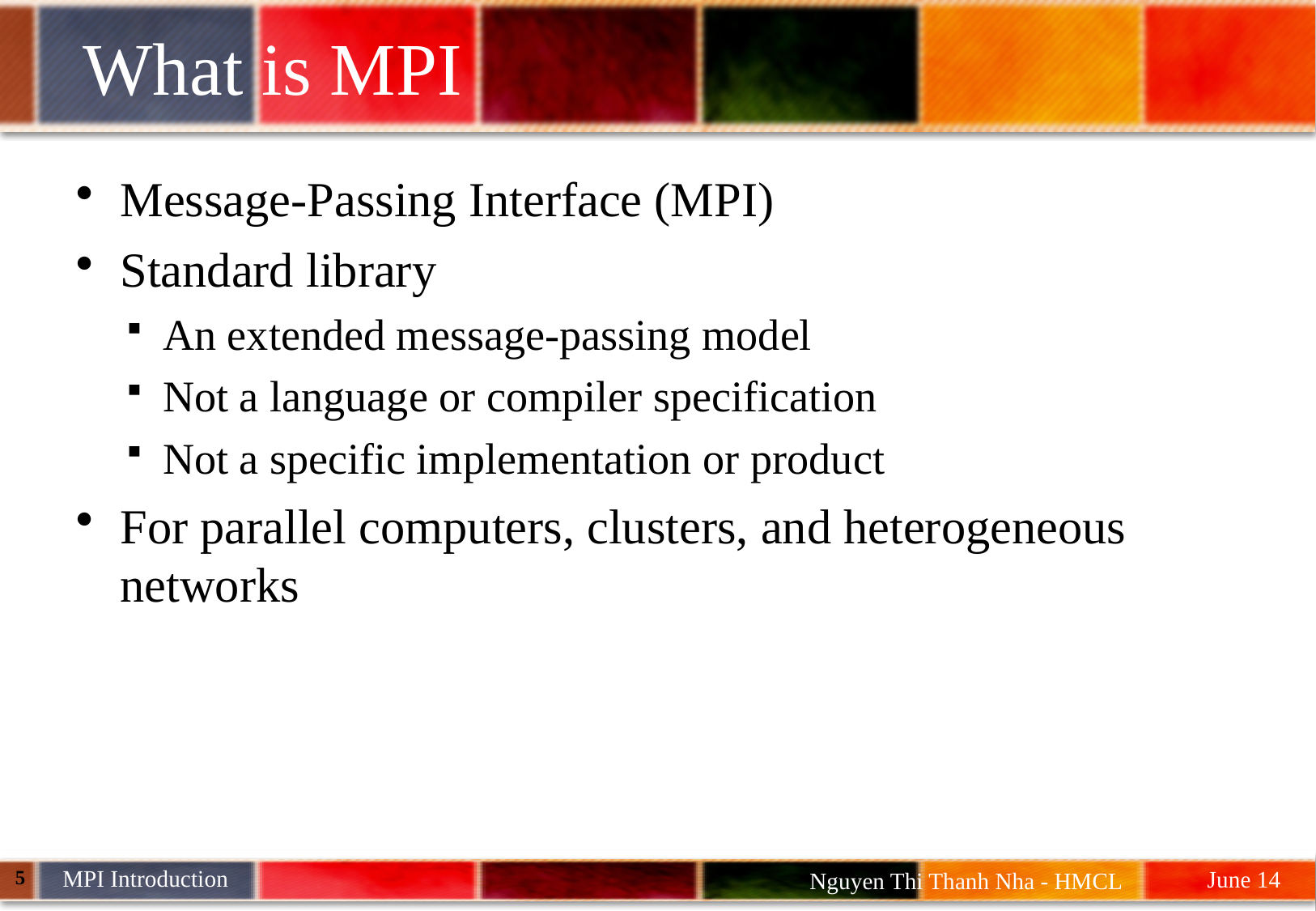

# What is MPI
Message-Passing Interface (MPI)
Standard library
An extended message-passing model
Not a language or compiler specification
Not a specific implementation or product
For parallel computers, clusters, and heterogeneous networks

5
MPI Introduction
June 14